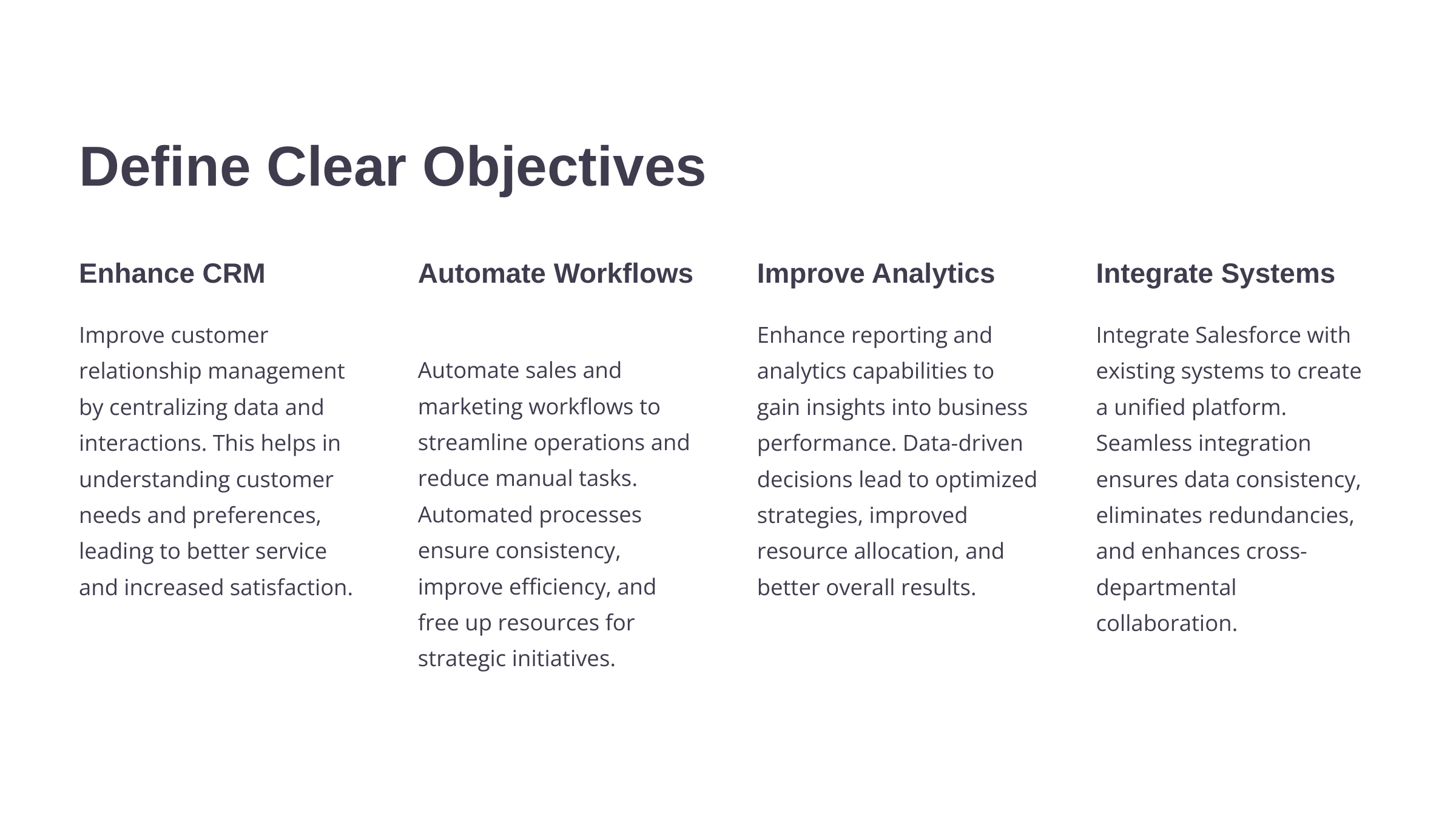

Define Clear Objectives
Enhance CRM
Automate Workflows
Improve Analytics
Integrate Systems
Improve customer relationship management by centralizing data and interactions. This helps in understanding customer needs and preferences, leading to better service and increased satisfaction.
Enhance reporting and analytics capabilities to gain insights into business performance. Data-driven decisions lead to optimized strategies, improved resource allocation, and better overall results.
Integrate Salesforce with existing systems to create a unified platform. Seamless integration ensures data consistency, eliminates redundancies, and enhances cross-departmental collaboration.
Automate sales and marketing workflows to streamline operations and reduce manual tasks. Automated processes ensure consistency, improve efficiency, and free up resources for strategic initiatives.